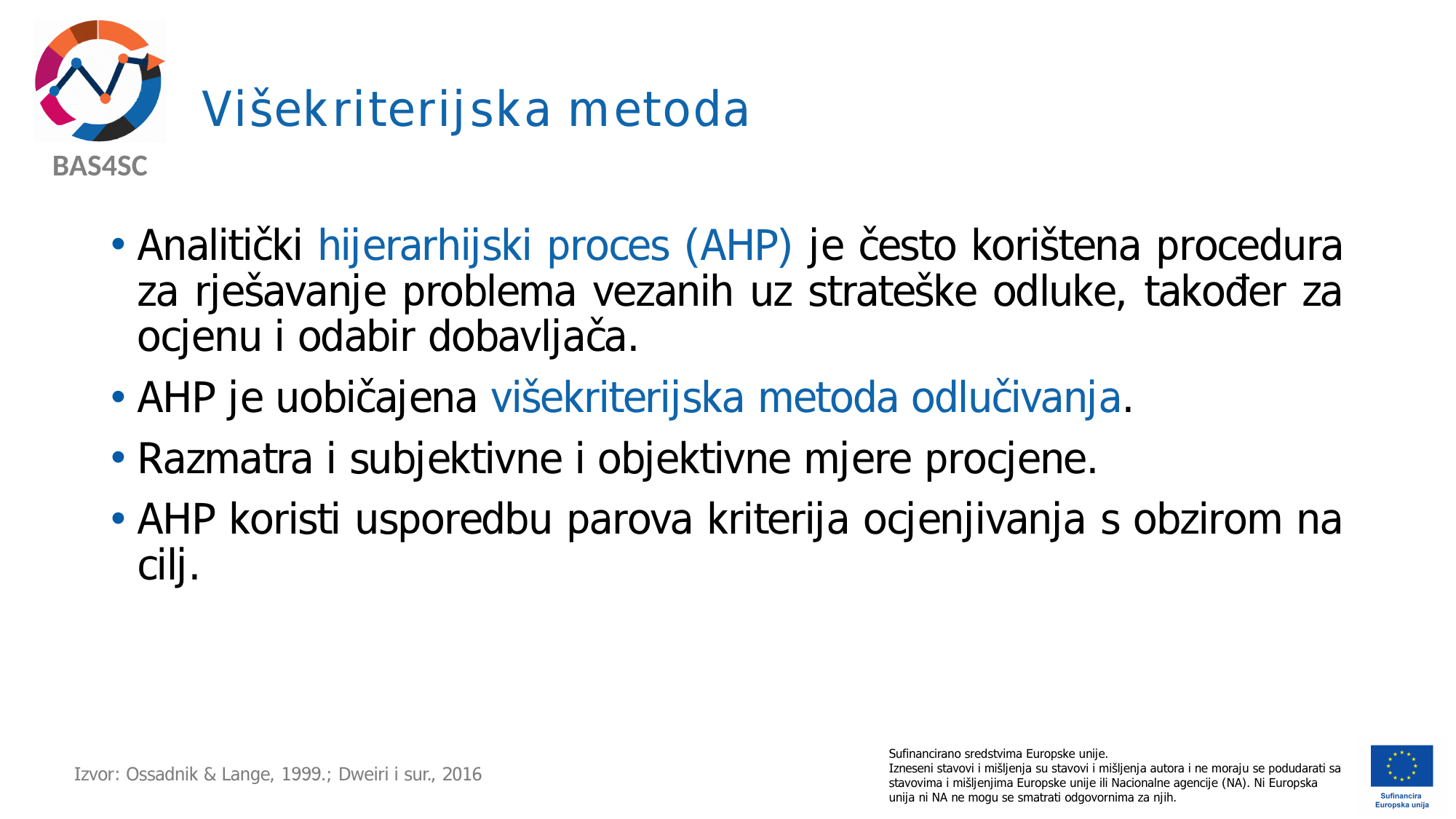

# Višekriterijska metoda​
Analitički hijerarhijski proces (AHP) je često korištena procedura za rješavanje problema vezanih uz strateške odluke, također za ocjenu i odabir dobavljača.
AHP je uobičajena višekriterijska metoda odlučivanja.
Razmatra i subjektivne i objektivne mjere procjene.
AHP koristi usporedbu parova kriterija ocjenjivanja s obzirom na cilj.
Izvor: Ossadnik & Lange, 1999.; Dweiri i sur., 2016